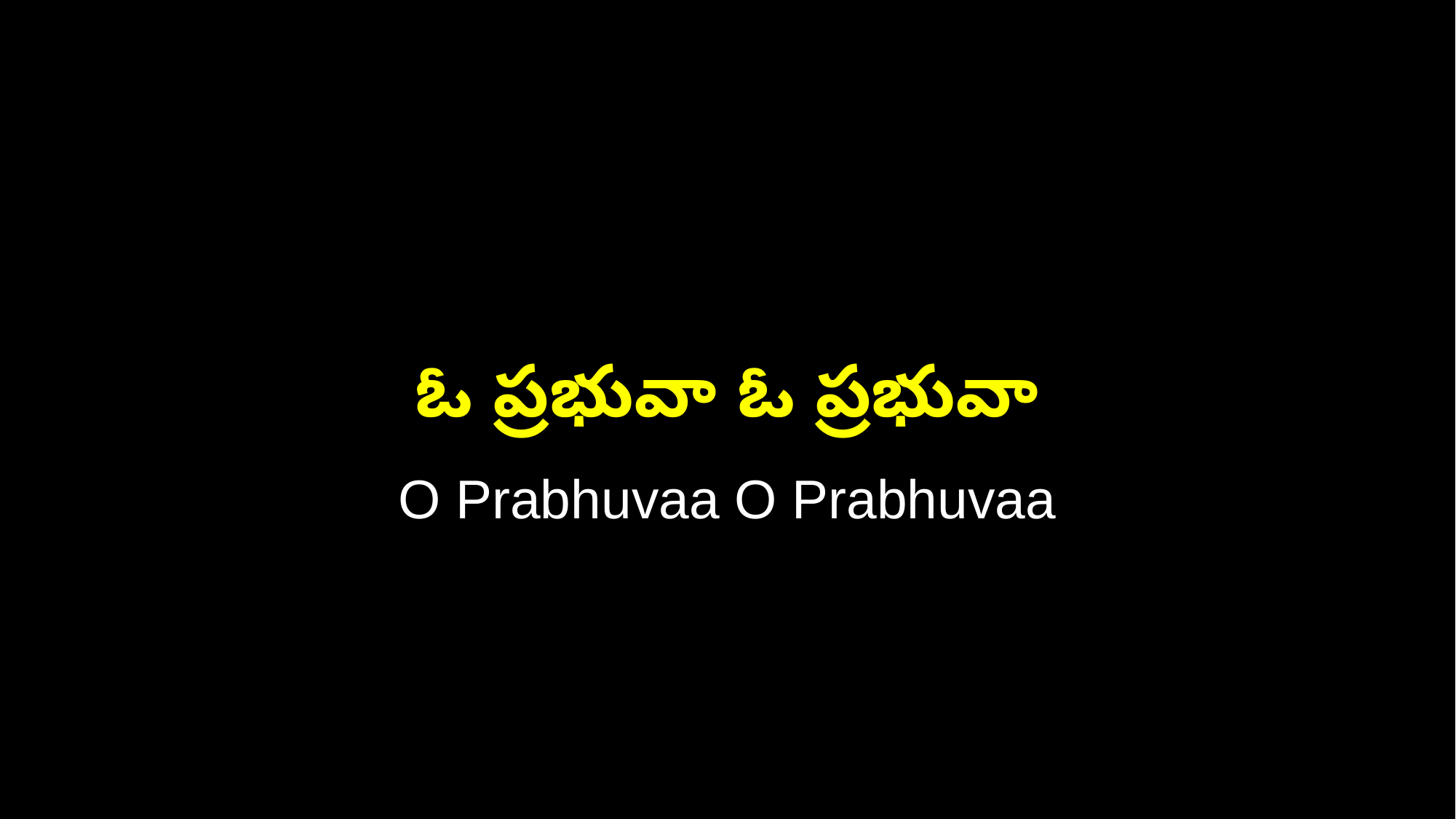

ఓ ప్రభువా ఓ ప్రభువా
O Prabhuvaa O Prabhuvaa